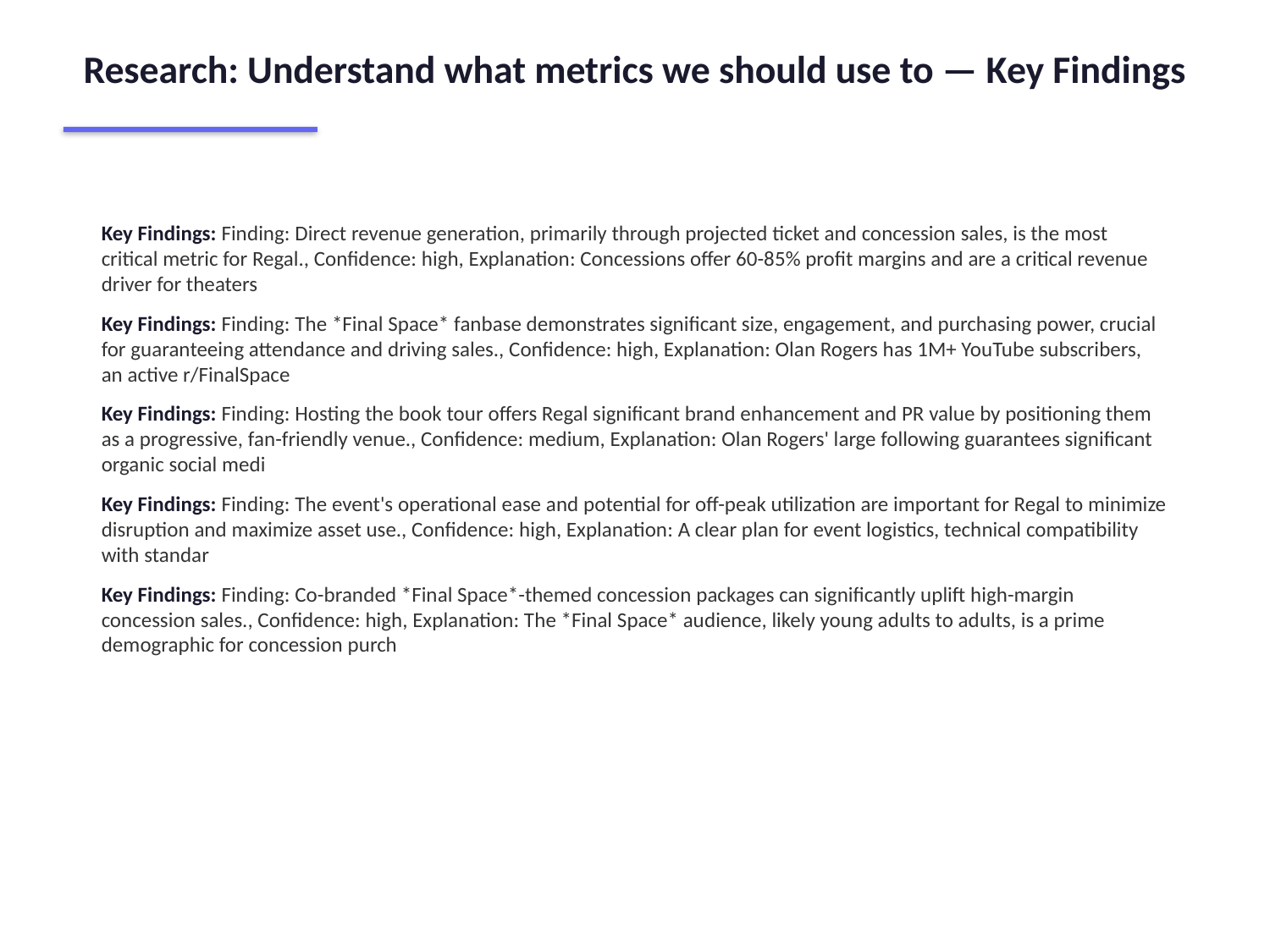

Research: Understand what metrics we should use to — Key Findings

Key Findings: Finding: Direct revenue generation, primarily through projected ticket and concession sales, is the most critical metric for Regal., Confidence: high, Explanation: Concessions offer 60-85% profit margins and are a critical revenue driver for theaters
Key Findings: Finding: The *Final Space* fanbase demonstrates significant size, engagement, and purchasing power, crucial for guaranteeing attendance and driving sales., Confidence: high, Explanation: Olan Rogers has 1M+ YouTube subscribers, an active r/FinalSpace
Key Findings: Finding: Hosting the book tour offers Regal significant brand enhancement and PR value by positioning them as a progressive, fan-friendly venue., Confidence: medium, Explanation: Olan Rogers' large following guarantees significant organic social medi
Key Findings: Finding: The event's operational ease and potential for off-peak utilization are important for Regal to minimize disruption and maximize asset use., Confidence: high, Explanation: A clear plan for event logistics, technical compatibility with standar
Key Findings: Finding: Co-branded *Final Space*-themed concession packages can significantly uplift high-margin concession sales., Confidence: high, Explanation: The *Final Space* audience, likely young adults to adults, is a prime demographic for concession purch